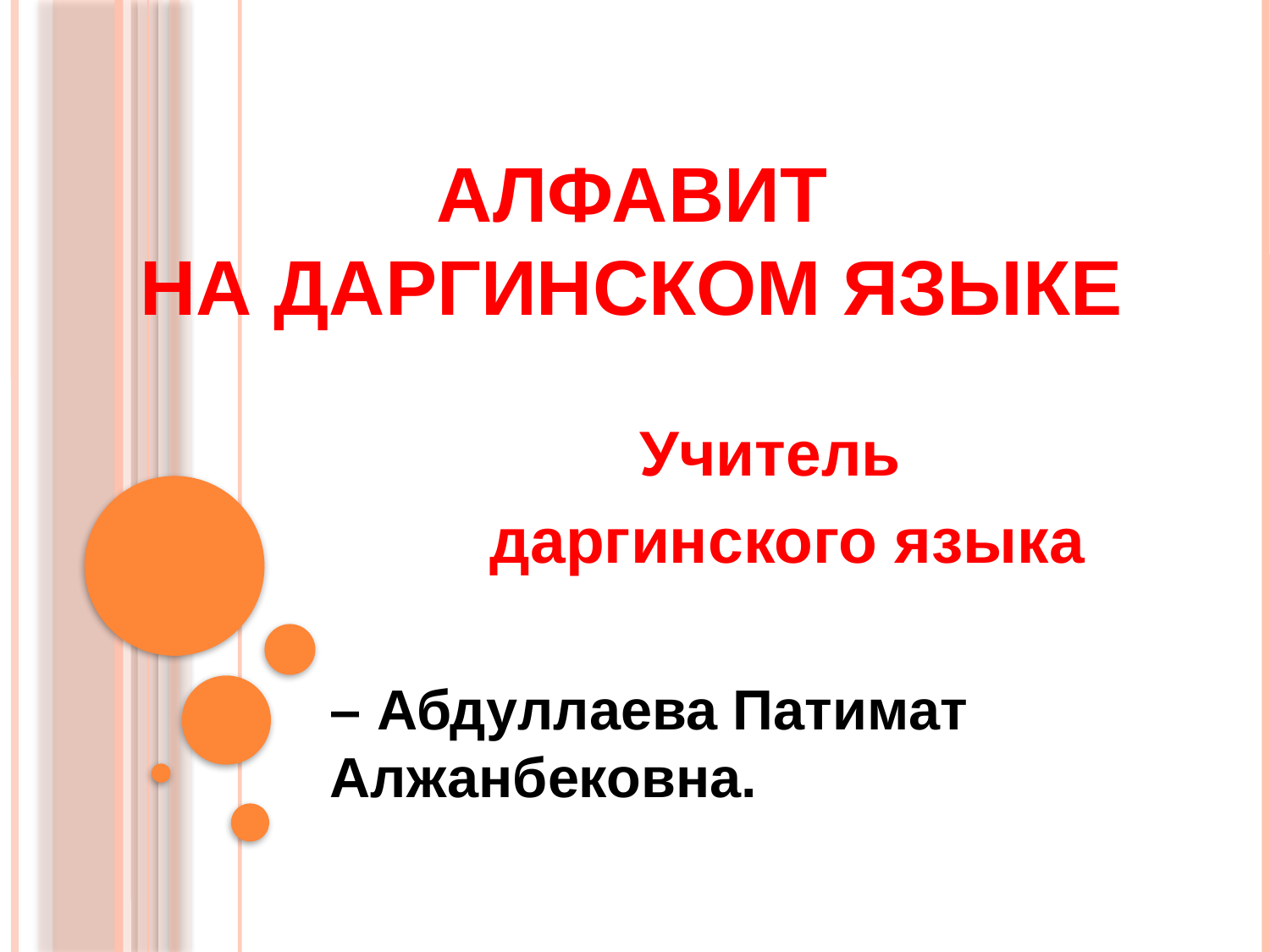

# Алфавит на даргинском языке
Учитель
 даргинского языка

– Абдуллаева Патимат Алжанбековна.